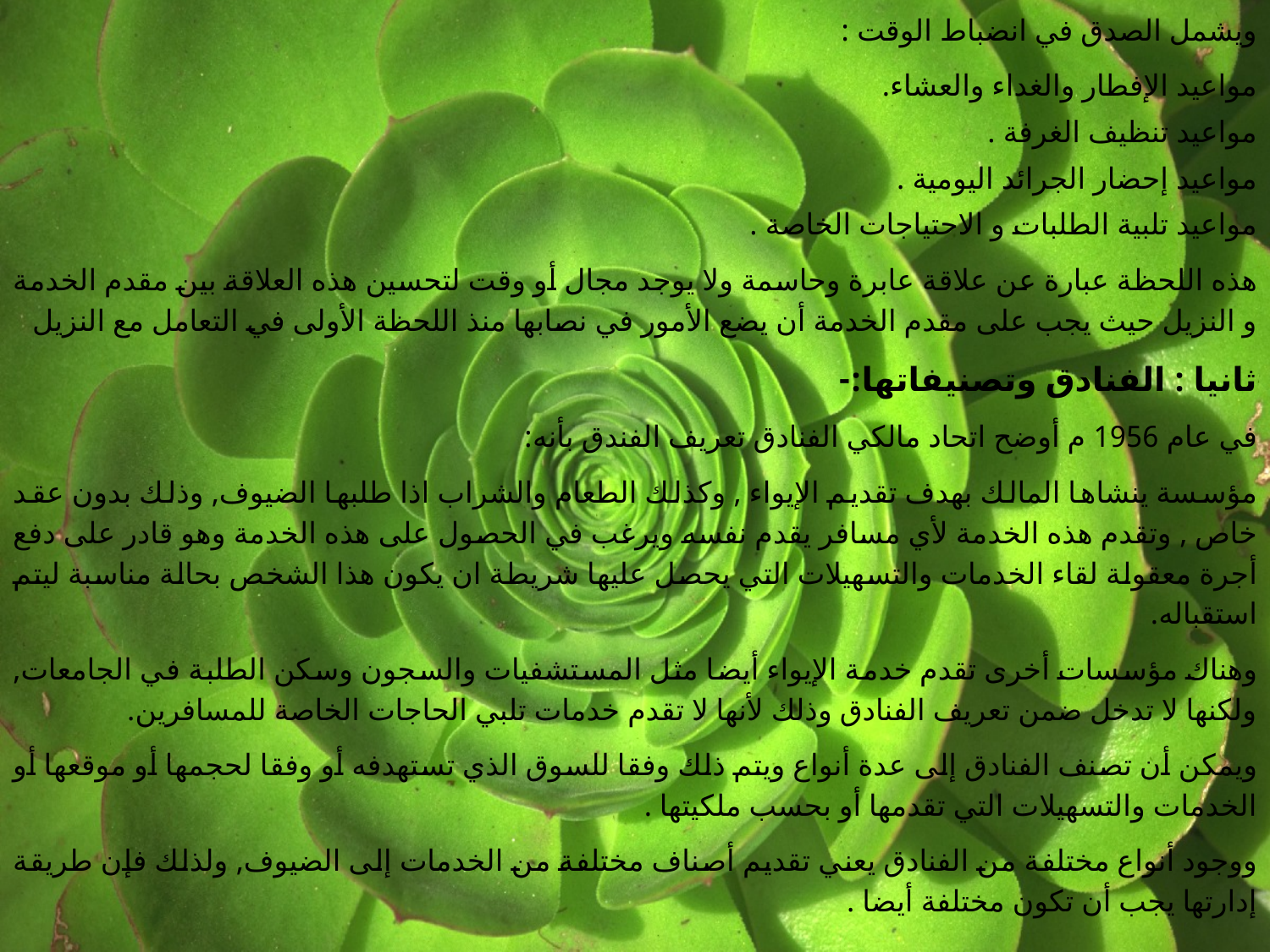

ويشمل الصدق في انضباط الوقت :
مواعيد الإفطار والغداء والعشاء.
مواعيد تنظيف الغرفة .
مواعيد إحضار الجرائد اليومية .
مواعيد تلبية الطلبات و الاحتياجات الخاصة .
هذه اللحظة عبارة عن علاقة عابرة وحاسمة ولا يوجد مجال أو وقت لتحسين هذه العلاقة بين مقدم الخدمة و النزيل حيث يجب على مقدم الخدمة أن يضع الأمور في نصابها منذ اللحظة الأولى في التعامل مع النزيل
ثانيا : الفنادق وتصنيفاتها:-
في عام 1956 م أوضح اتحاد مالكي الفنادق تعريف الفندق بأنه:
مؤسسة ينشاها المالك بهدف تقديم الإيواء , وكذلك الطعام والشراب اذا طلبها الضيوف, وذلك بدون عقد خاص , وتقدم هذه الخدمة لأي مسافر يقدم نفسه ويرغب في الحصول على هذه الخدمة وهو قادر على دفع أجرة معقولة لقاء الخدمات والتسهيلات التي يحصل عليها شريطة ان يكون هذا الشخص بحالة مناسبة ليتم استقباله.
وهناك مؤسسات أخرى تقدم خدمة الإيواء أيضا مثل المستشفيات والسجون وسكن الطلبة في الجامعات, ولكنها لا تدخل ضمن تعريف الفنادق وذلك لأنها لا تقدم خدمات تلبي الحاجات الخاصة للمسافرين.
ويمكن أن تصنف الفنادق إلى عدة أنواع ويتم ذلك وفقا للسوق الذي تستهدفه أو وفقا لحجمها أو موقعها أو الخدمات والتسهيلات التي تقدمها أو بحسب ملكيتها .
ووجود أنواع مختلفة من الفنادق يعني تقديم أصناف مختلفة من الخدمات إلى الضيوف, ولذلك فإن طريقة إدارتها يجب أن تكون مختلفة أيضا .